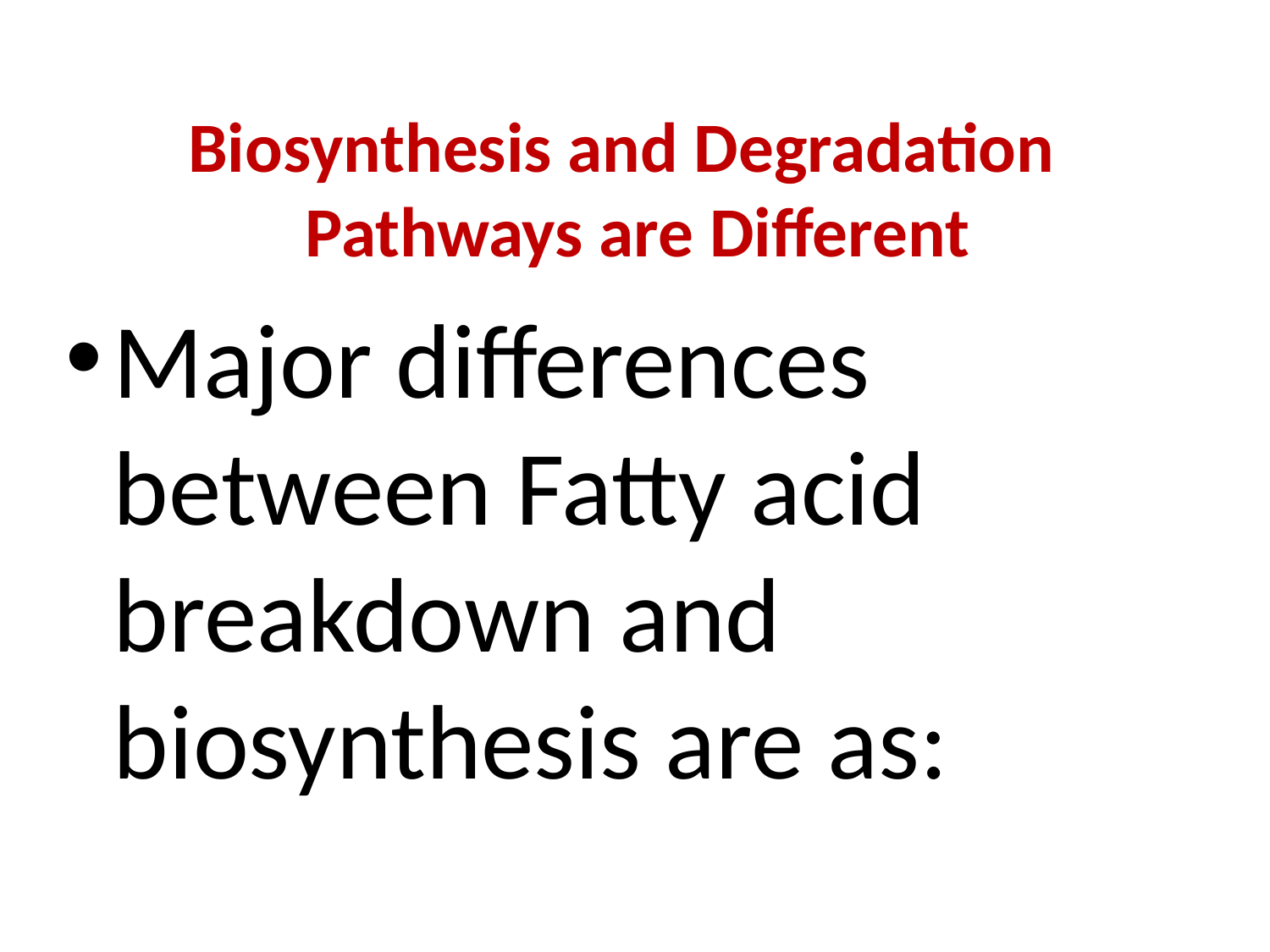

Biosynthesis and Degradation Pathways are Different
Major differences between Fatty acid breakdown and biosynthesis are as: